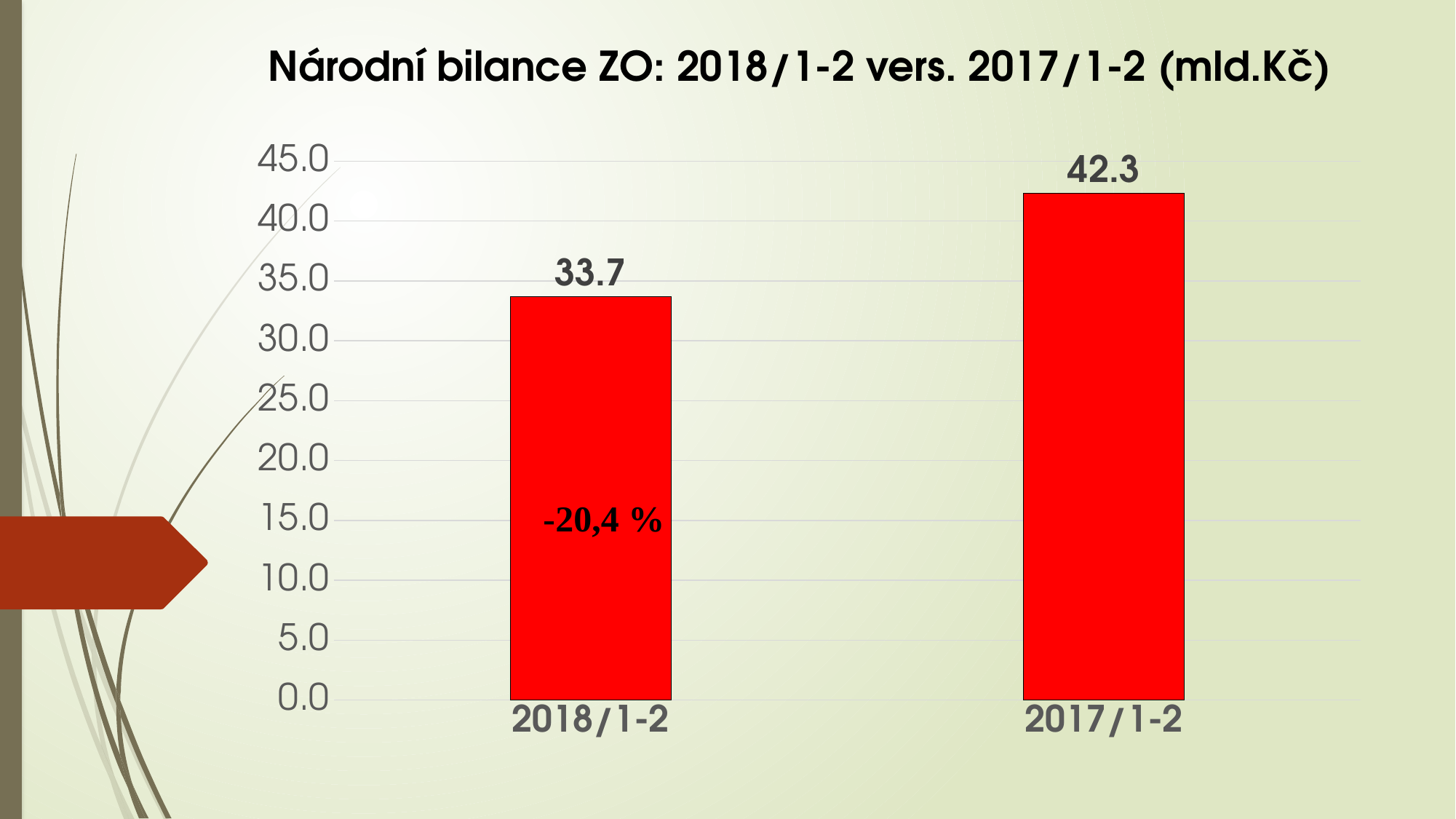

Národní bilance ZO: 2018/1-2 vers. 2017/1-2 (mld.Kč)

### Chart

| Category |  |
|---|---|
| 2018/1-2 | 33.69500000000005 |
| 2017/1-2 | 42.30400000000003 |